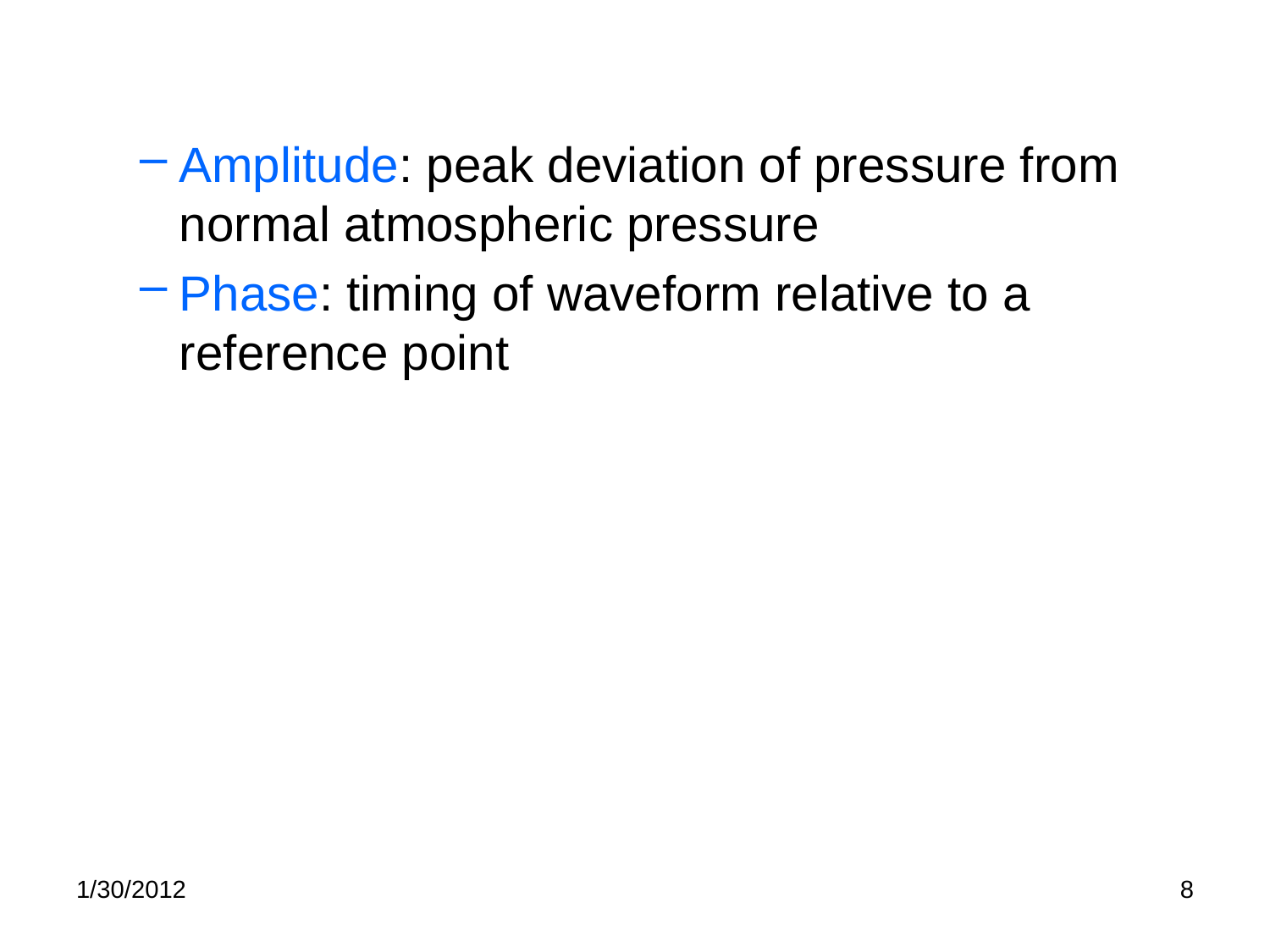

Amplitude: peak deviation of pressure from normal atmospheric pressure
Phase: timing of waveform relative to a reference point
1/30/2012
8